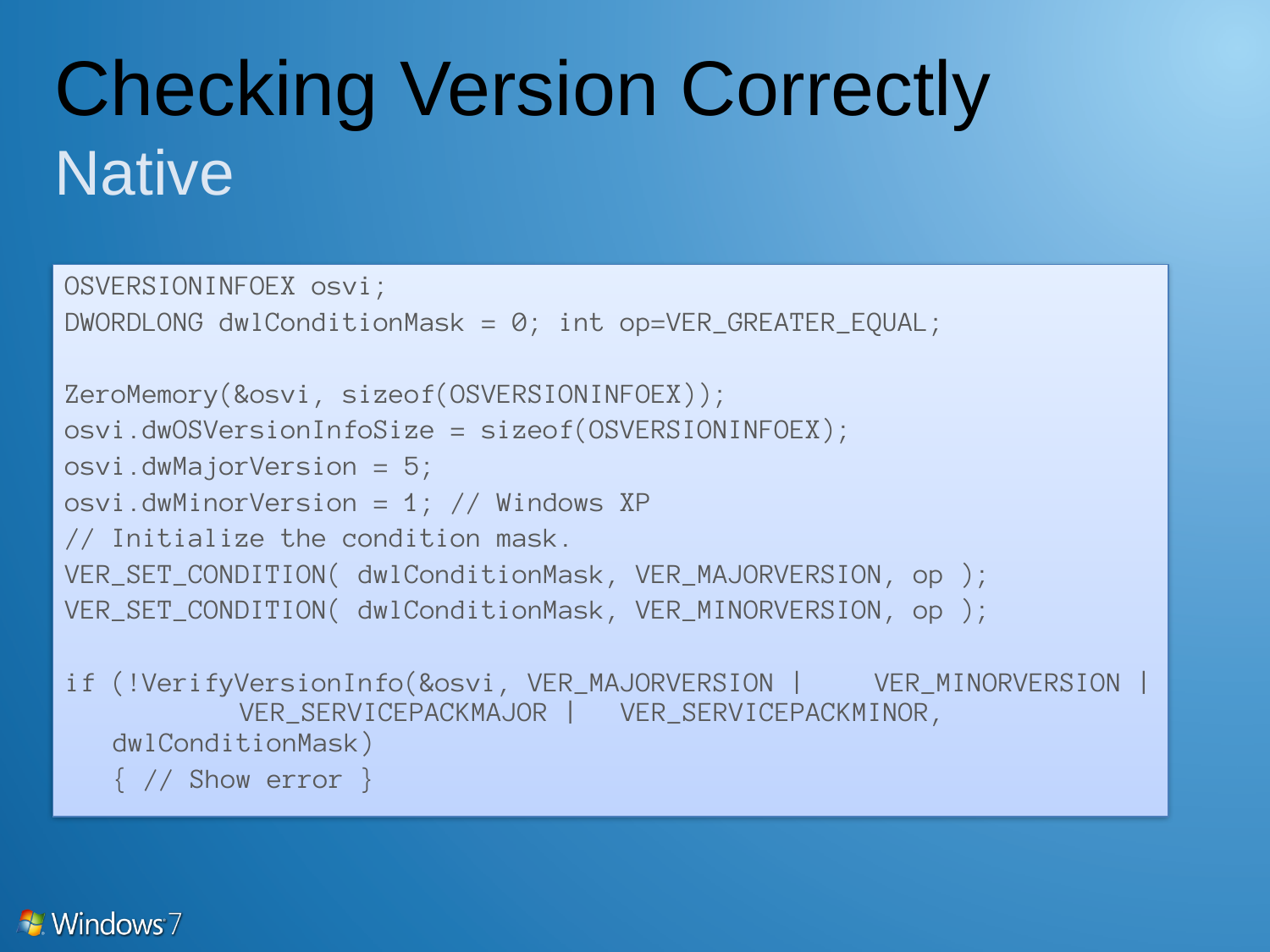

# Checking Version Correctly Native
OSVERSIONINFOEX osvi;
DWORDLONG dwlConditionMask = 0; int op=VER_GREATER_EQUAL;

ZeroMemory(&osvi, sizeof(OSVERSIONINFOEX));
osvi.dwOSVersionInfoSize = sizeof(OSVERSIONINFOEX);
osvi.dwMajorVersion = 5;
osvi.dwMinorVersion = 1; // Windows XP
// Initialize the condition mask.
VER_SET_CONDITION( dwlConditionMask, VER_MAJORVERSION, op );
VER_SET_CONDITION( dwlConditionMask, VER_MINORVERSION, op );

if (!VerifyVersionInfo(&osvi, VER_MAJORVERSION | 	VER_MINORVERSION | 	VER_SERVICEPACKMAJOR | 	VER_SERVICEPACKMINOR, dwlConditionMask)
	{ // Show error }